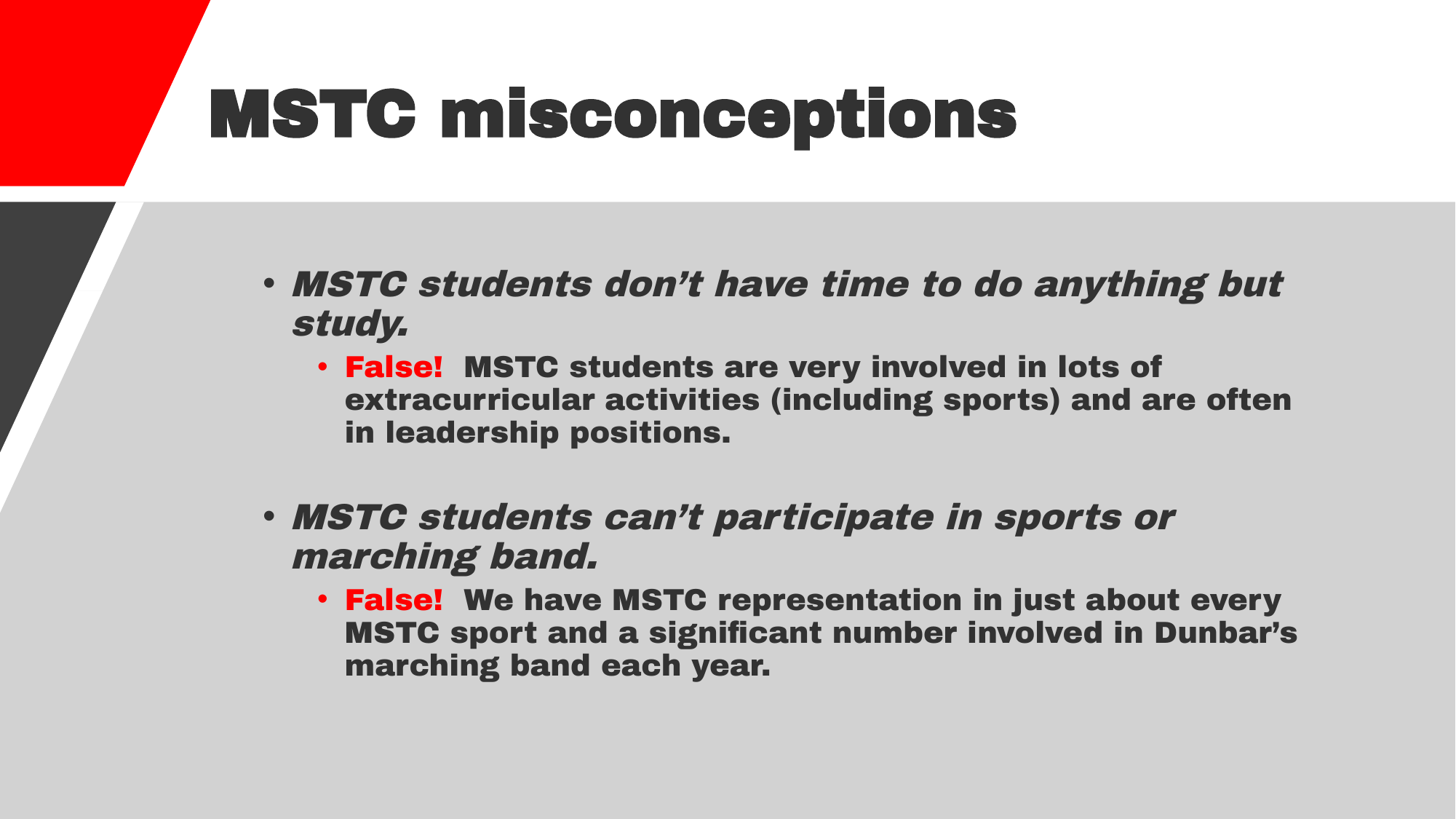

# MSTC misconceptions

MSTC students don’t have time to do anything but study.
False!  MSTC students are very involved in lots of extracurricular activities (including sports) and are often in leadership positions.

MSTC students can’t participate in sports or marching band.
False!  We have MSTC representation in just about every MSTC sport and a significant number involved in Dunbar’s marching band each year.